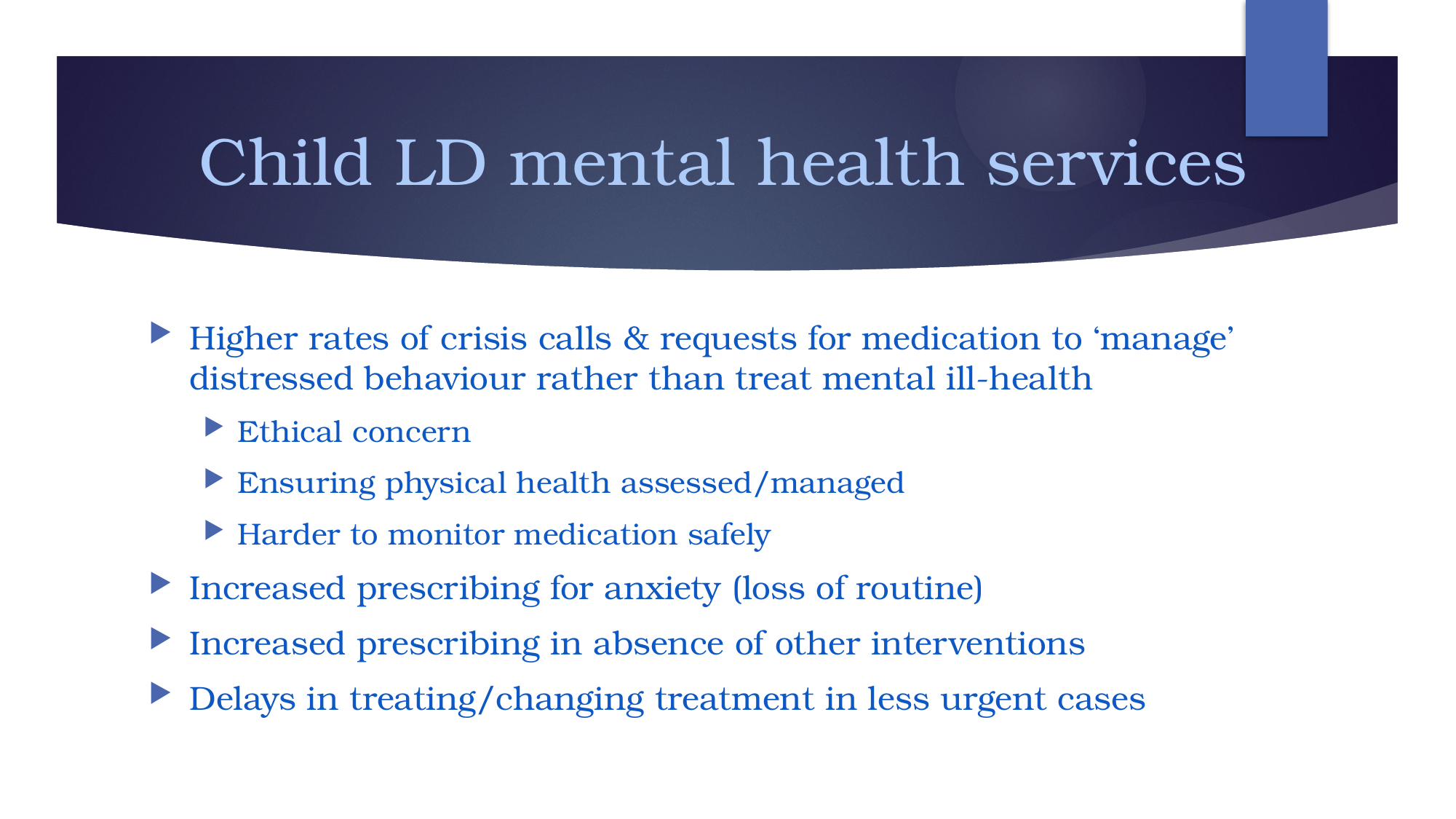

# Child LD mental health services
Higher rates of crisis calls & requests for medication to ‘manage’ distressed behaviour rather than treat mental ill-health
Ethical concern
Ensuring physical health assessed/managed
Harder to monitor medication safely
Increased prescribing for anxiety (loss of routine)
Increased prescribing in absence of other interventions
Delays in treating/changing treatment in less urgent cases